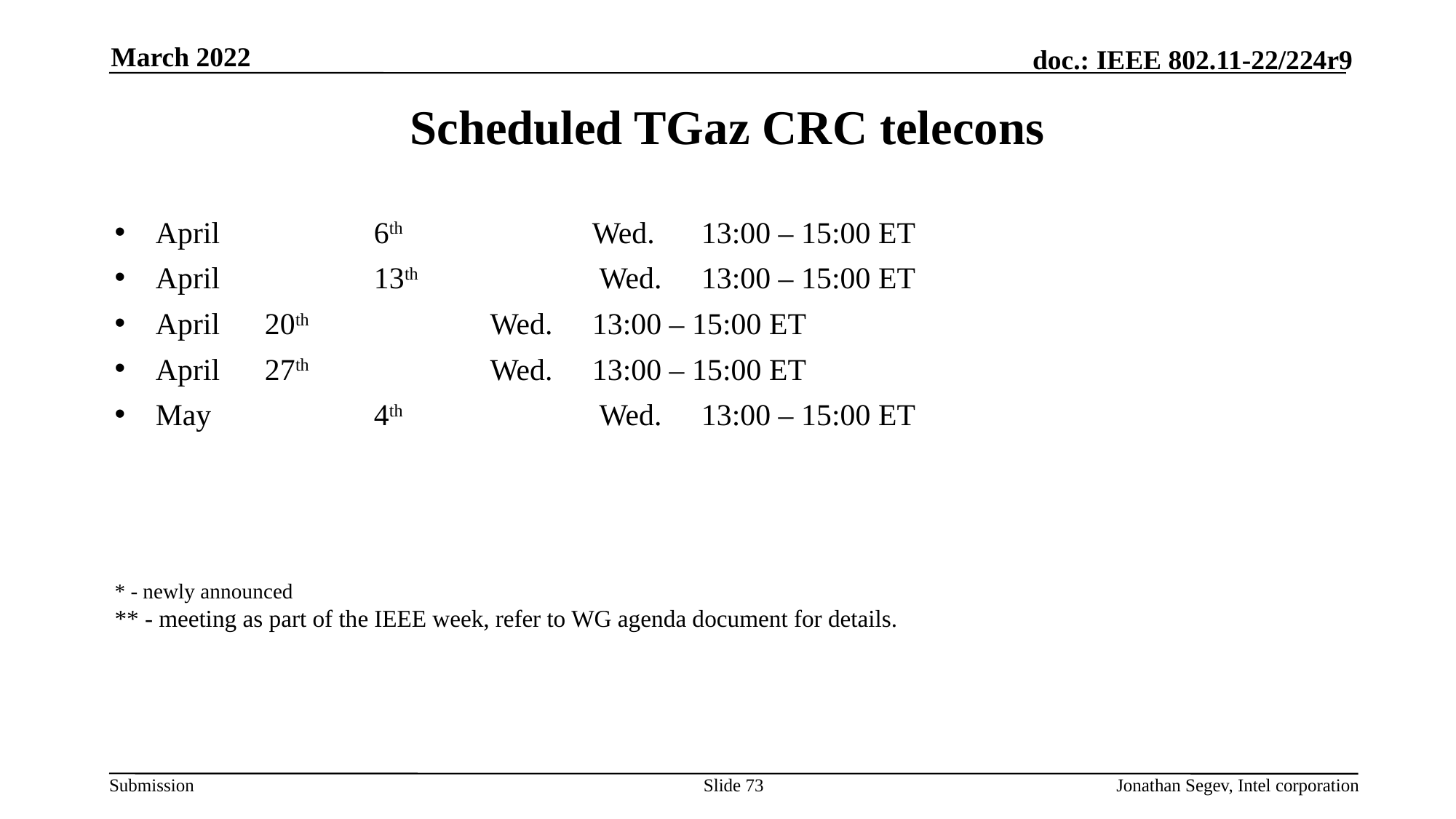

March 2022
# Scheduled TGaz CRC telecons
April	 	6th 		Wed.	13:00 – 15:00 ET
April		13th 		 Wed.	13:00 – 15:00 ET
April 	20th 		 Wed.	13:00 – 15:00 ET
April 	27th 		 Wed.	13:00 – 15:00 ET
May	 	4th 		 Wed.	13:00 – 15:00 ET

* - newly announced
** - meeting as part of the IEEE week, refer to WG agenda document for details.
Slide 73
Jonathan Segev, Intel corporation